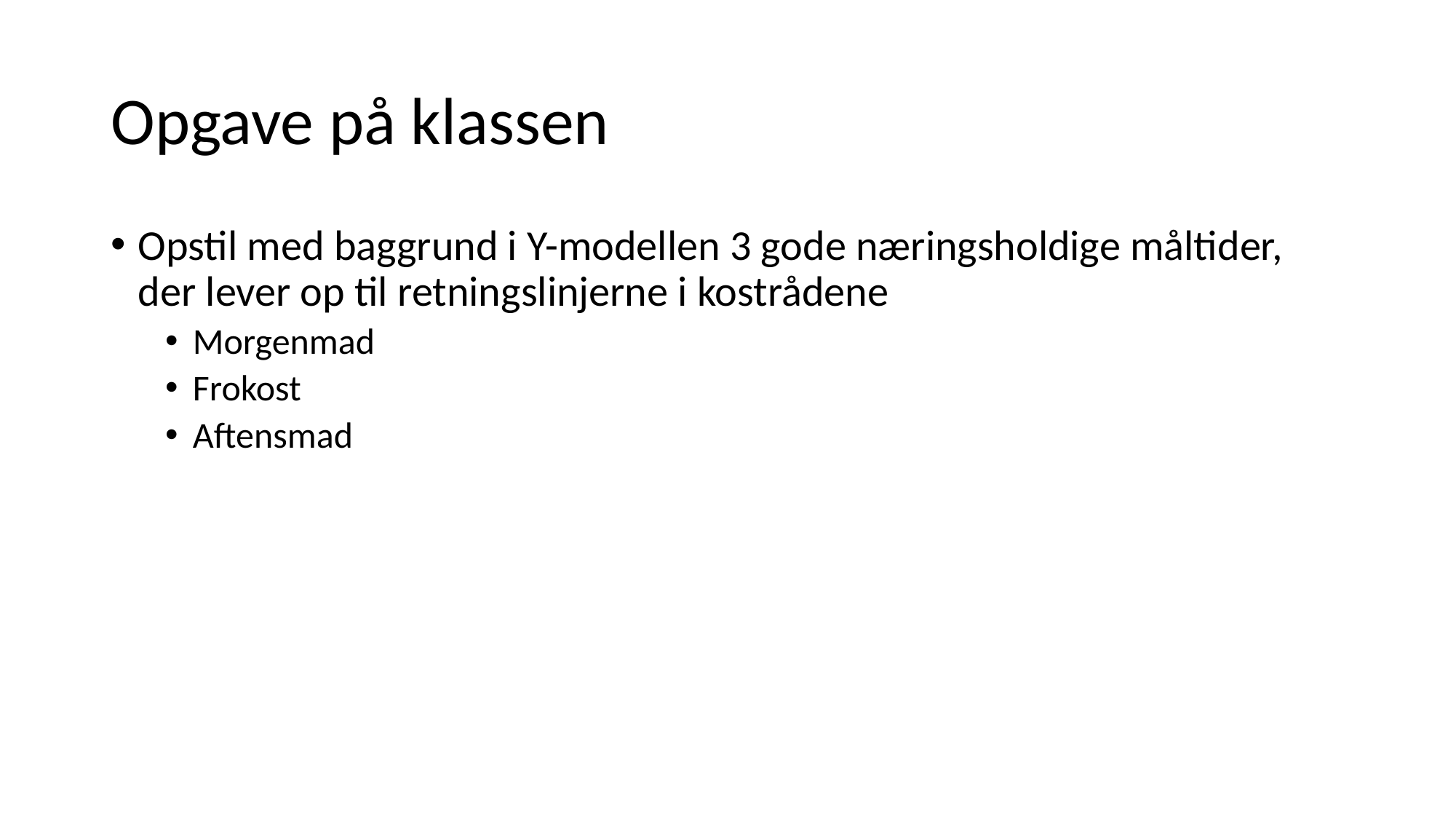

# Opgave på klassen
Opstil med baggrund i Y-modellen 3 gode næringsholdige måltider, der lever op til retningslinjerne i kostrådene
Morgenmad
Frokost
Aftensmad